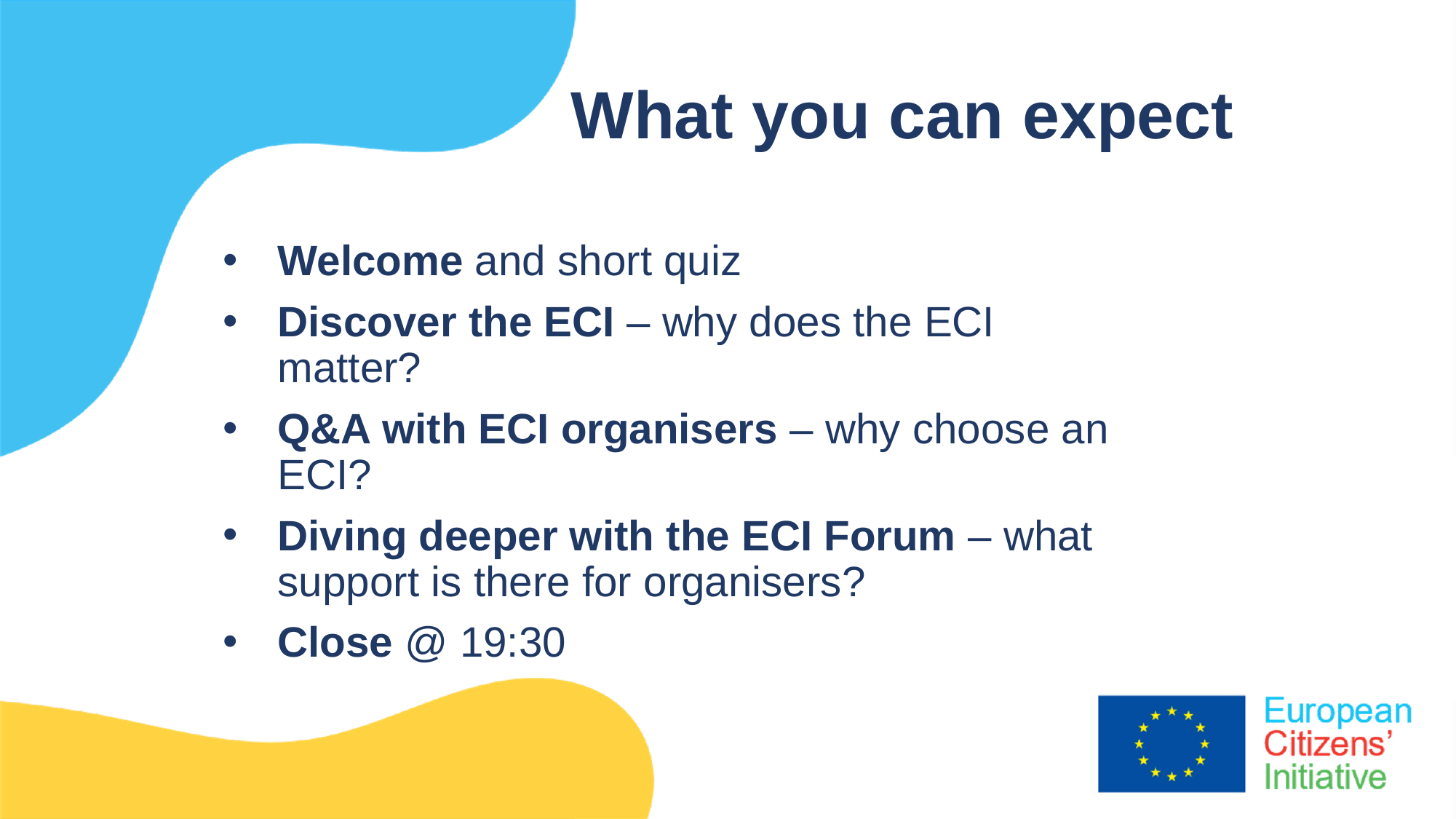

# What you can expect
Welcome and short quiz
Discover the ECI – why does the ECI matter?
Q&A with ECI organisers – why choose an ECI?
Diving deeper with the ECI Forum – what support is there for organisers?
Close @ 19:30